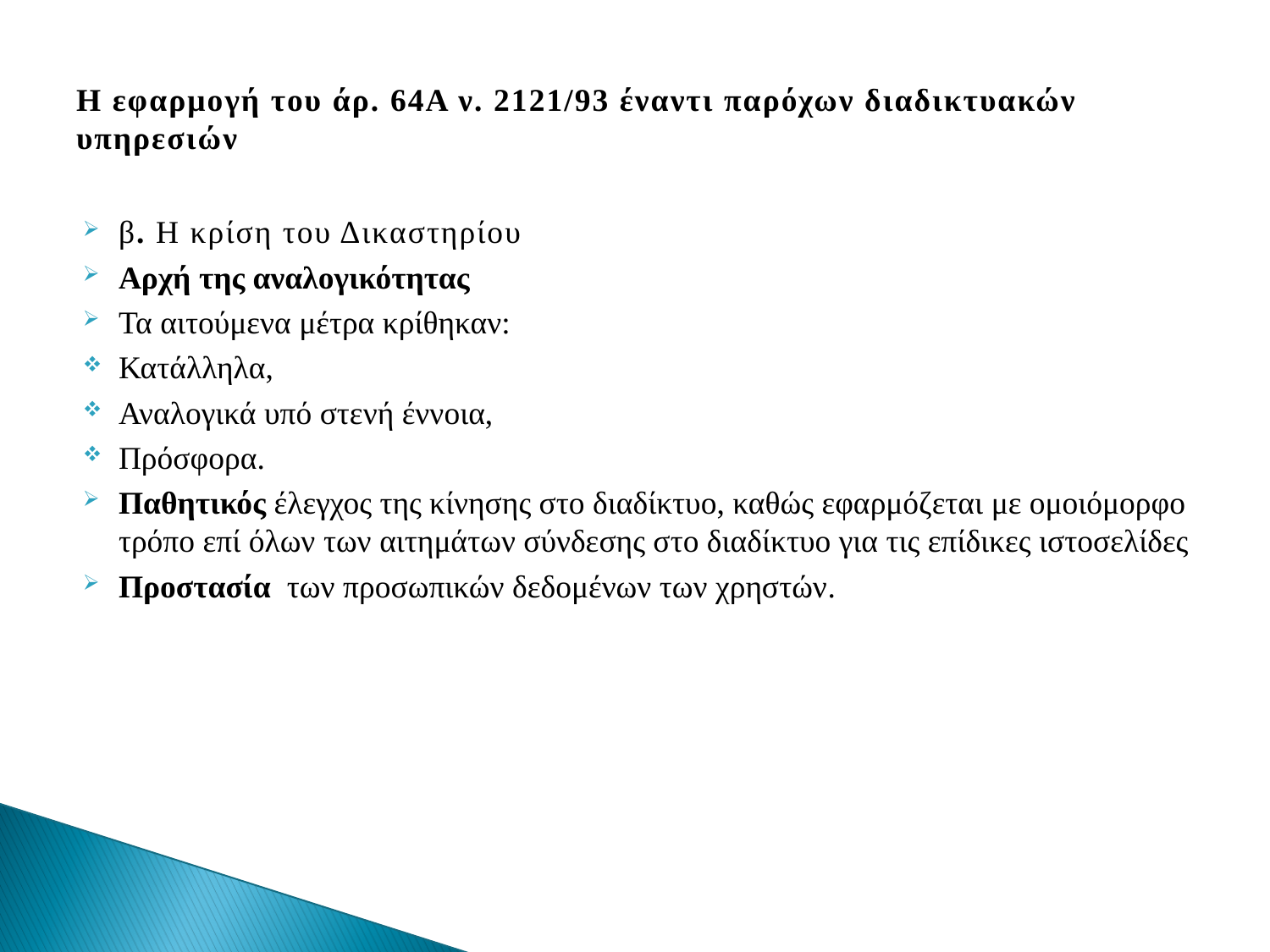

# Η εφαρμογή του άρ. 64Α ν. 2121/93 έναντι παρόχων διαδικτυακών υπηρεσιών
β. Η κρίση του Δικαστηρίου
Αρχή της αναλογικότητας
Τα αιτούμενα μέτρα κρίθηκαν:
Κατάλληλα,
Αναλογικά υπό στενή έννοια,
Πρόσφορα.
Παθητικός έλεγχος της κίνησης στο διαδίκτυο, καθώς εφαρμόζεται με ομοιόμορφο τρόπο επί όλων των αιτημάτων σύνδεσης στο διαδίκτυο για τις επίδικες ιστοσελίδες
Προστασία  των προσωπικών δεδομένων των χρηστών.